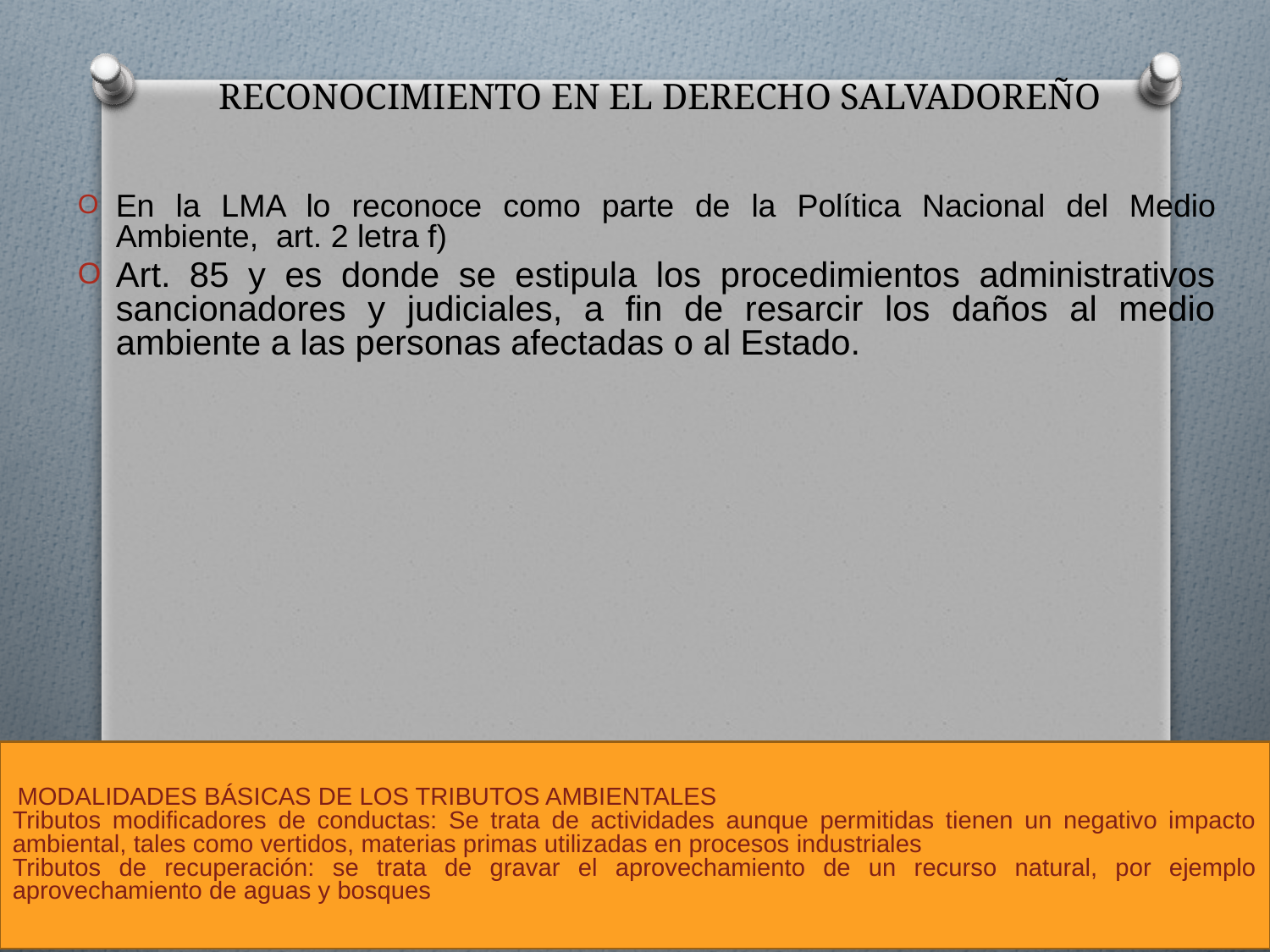

# RECONOCIMIENTO EN EL DERECHO SALVADOREÑO
En la LMA lo reconoce como parte de la Política Nacional del Medio Ambiente,  art. 2 letra f)
Art. 85 y es donde se estipula los procedimientos administrativos sancionadores y judiciales, a fin de resarcir los daños al medio ambiente a las personas afectadas o al Estado.

MODALIDADES BÁSICAS DE LOS TRIBUTOS AMBIENTALES
Tributos modificadores de conductas: Se trata de actividades aunque permitidas tienen un negativo impacto ambiental, tales como vertidos, materias primas utilizadas en procesos industriales
Tributos de recuperación: se trata de gravar el aprovechamiento de un recurso natural, por ejemplo aprovechamiento de aguas y bosques
9